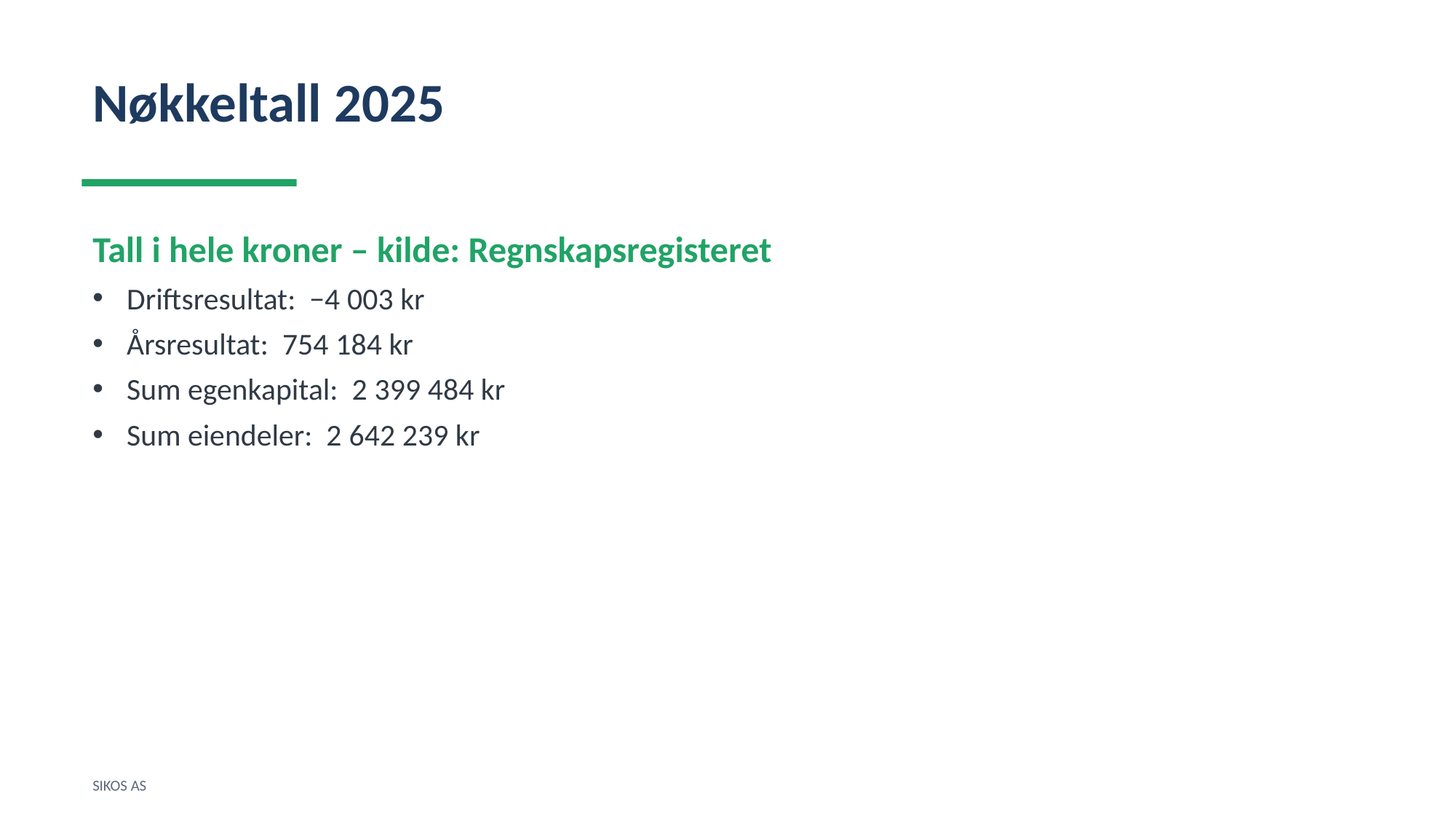

Nøkkeltall 2025

Tall i hele kroner – kilde: Regnskapsregisteret
Driftsresultat:  −4 003 kr
Årsresultat:  754 184 kr
Sum egenkapital:  2 399 484 kr
Sum eiendeler:  2 642 239 kr
SIKOS AS